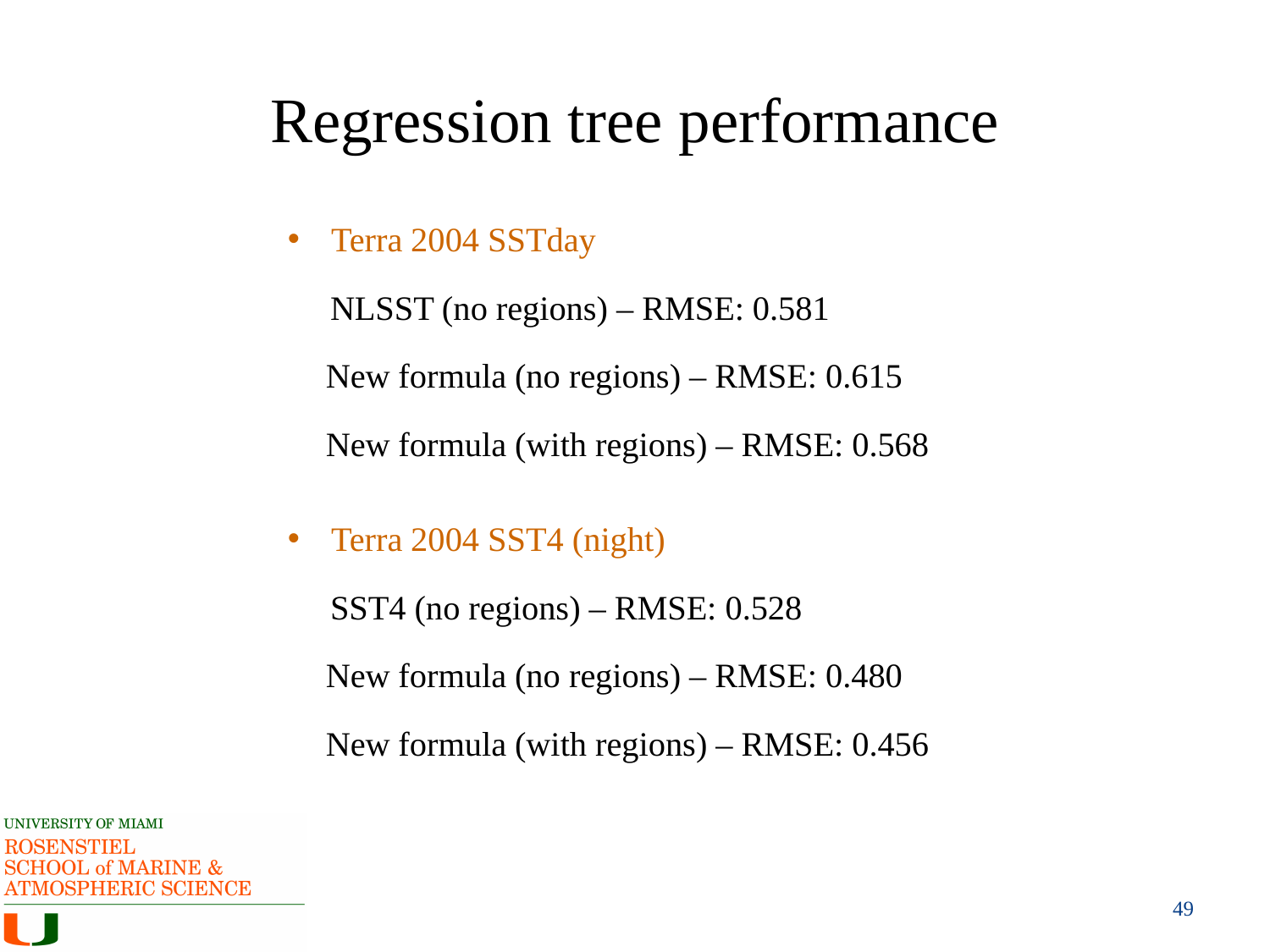

# Regression tree performance
Terra 2004 SSTday
     NLSST (no regions) – RMSE: 0.581
New formula (no regions) – RMSE: 0.615
New formula (with regions) – RMSE: 0.568

Terra 2004 SST4 (night)
     SST4 (no regions) – RMSE: 0.528
New formula (no regions) – RMSE: 0.480
New formula (with regions) – RMSE: 0.456
49